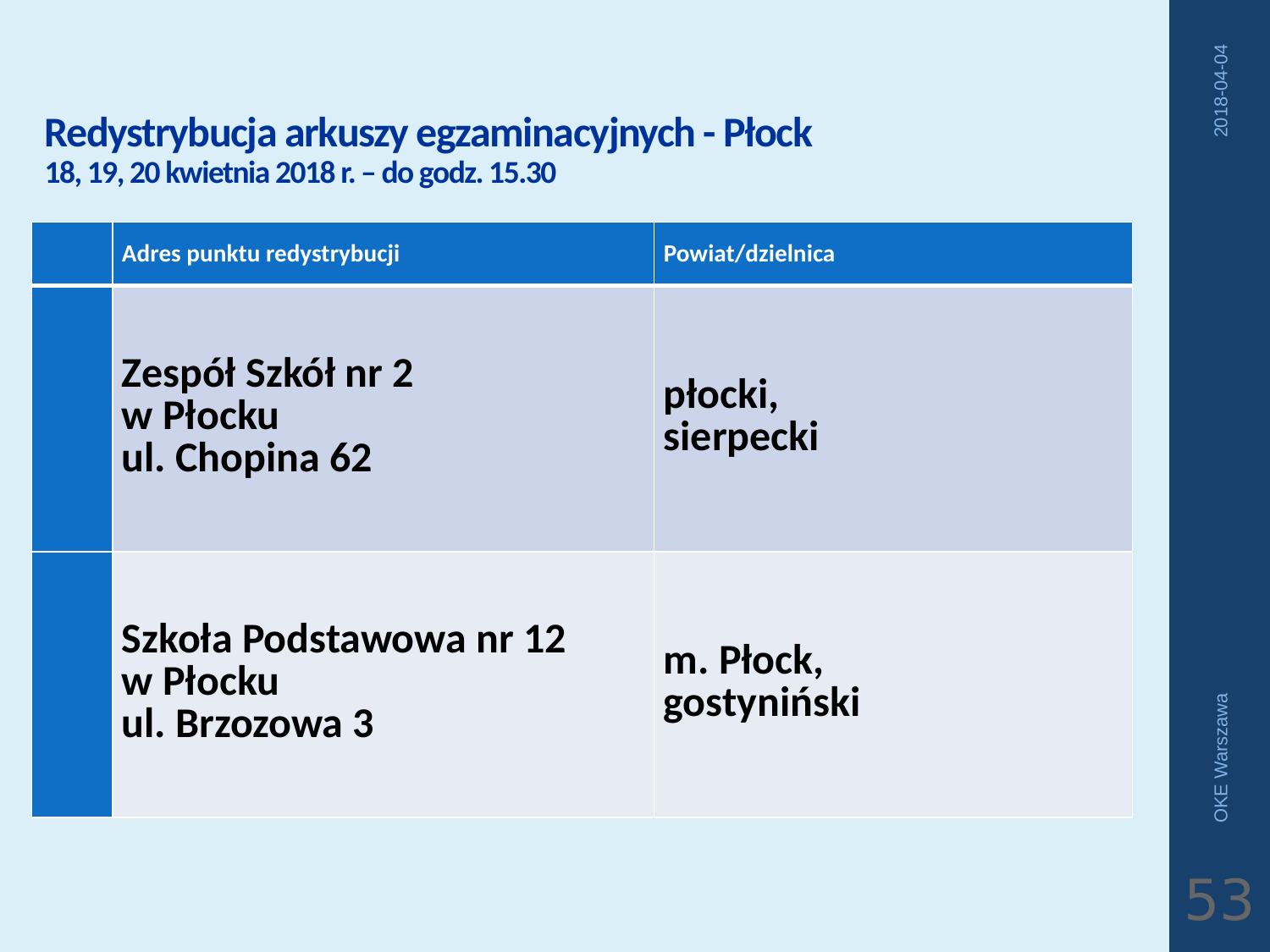

# Redystrybucja arkuszy egzaminacyjnych - Płock 18, 19, 20 kwietnia 2018 r. – do godz. 15.30
2018-04-04
|  | Adres punktu redystrybucji | Powiat/dzielnica |
| --- | --- | --- |
|  | Zespół Szkół nr 2 w Płocku ul. Chopina 62 | płocki, sierpecki |
|  | Szkoła Podstawowa nr 12 w Płocku ul. Brzozowa 3 | m. Płock, gostyniński |
OKE Warszawa
53